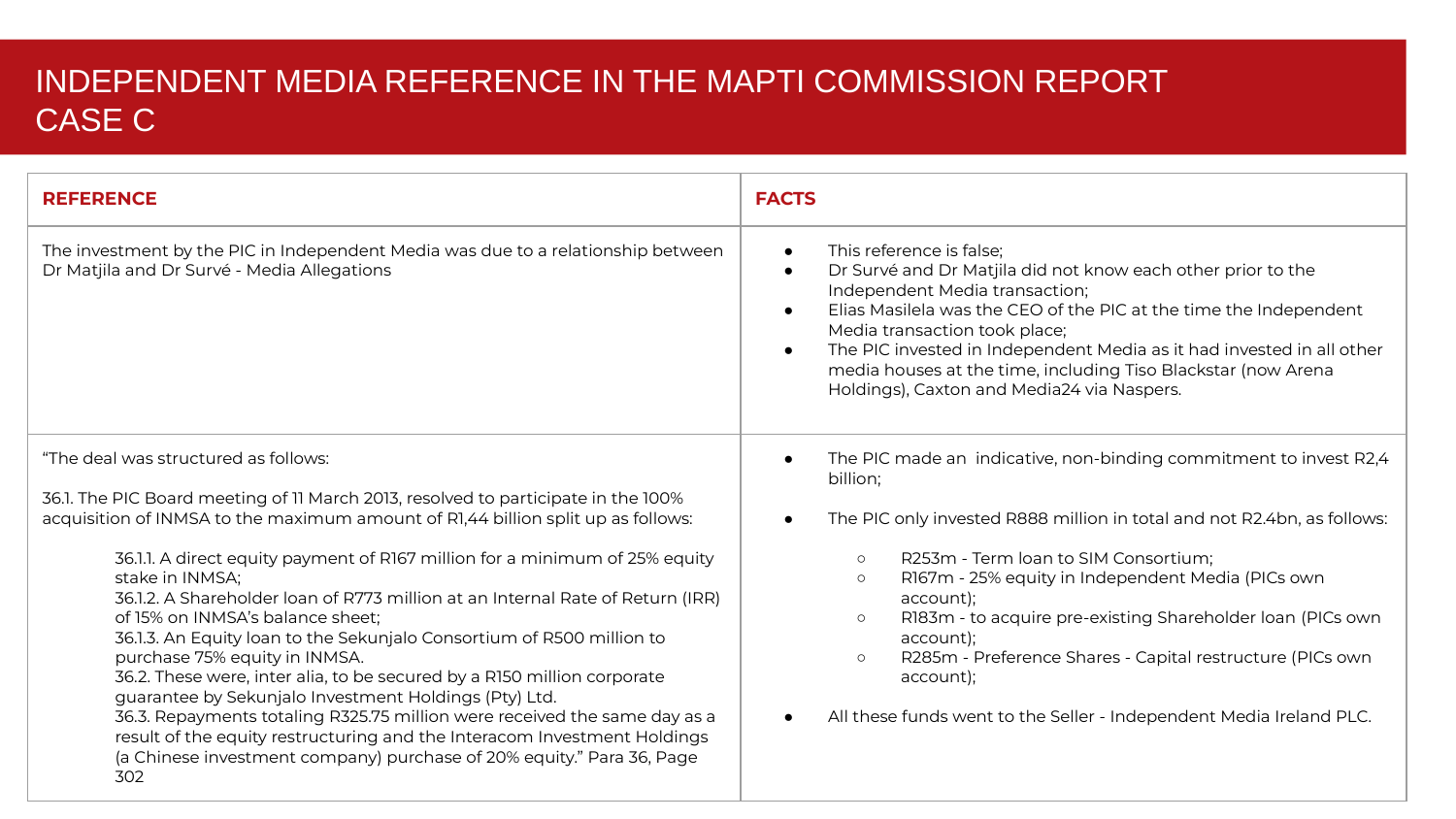

INDEPENDENT MEDIA REFERENCE IN THE MAPTI COMMISSION REPORT
CASE C

| REFERENCE | FACTS |
| --- | --- |
| The investment by the PIC in Independent Media was due to a relationship between Dr Matjila and Dr Survé - Media Allegations | This reference is false; Dr Survé and Dr Matjila did not know each other prior to the Independent Media transaction; Elias Masilela was the CEO of the PIC at the time the Independent Media transaction took place; The PIC invested in Independent Media as it had invested in all other media houses at the time, including Tiso Blackstar (now Arena Holdings), Caxton and Media24 via Naspers. |
| “The deal was structured as follows: 36.1. The PIC Board meeting of 11 March 2013, resolved to participate in the 100% acquisition of INMSA to the maximum amount of R1,44 billion split up as follows: 36.1.1. A direct equity payment of R167 million for a minimum of 25% equity stake in INMSA; 36.1.2. A Shareholder loan of R773 million at an Internal Rate of Return (IRR) of 15% on INMSA’s balance sheet; 36.1.3. An Equity loan to the Sekunjalo Consortium of R500 million to purchase 75% equity in INMSA. 36.2. These were, inter alia, to be secured by a R150 million corporate guarantee by Sekunjalo Investment Holdings (Pty) Ltd. 36.3. Repayments totaling R325.75 million were received the same day as a result of the equity restructuring and the Interacom Investment Holdings (a Chinese investment company) purchase of 20% equity.” Para 36, Page 302 | The PIC made an indicative, non-binding commitment to invest R2,4 billion; The PIC only invested R888 million in total and not R2.4bn, as follows: R253m - Term loan to SIM Consortium; R167m - 25% equity in Independent Media (PICs own account); R183m - to acquire pre-existing Shareholder loan (PICs own account); R285m - Preference Shares - Capital restructure (PICs own account); All these funds went to the Seller - Independent Media Ireland PLC. |